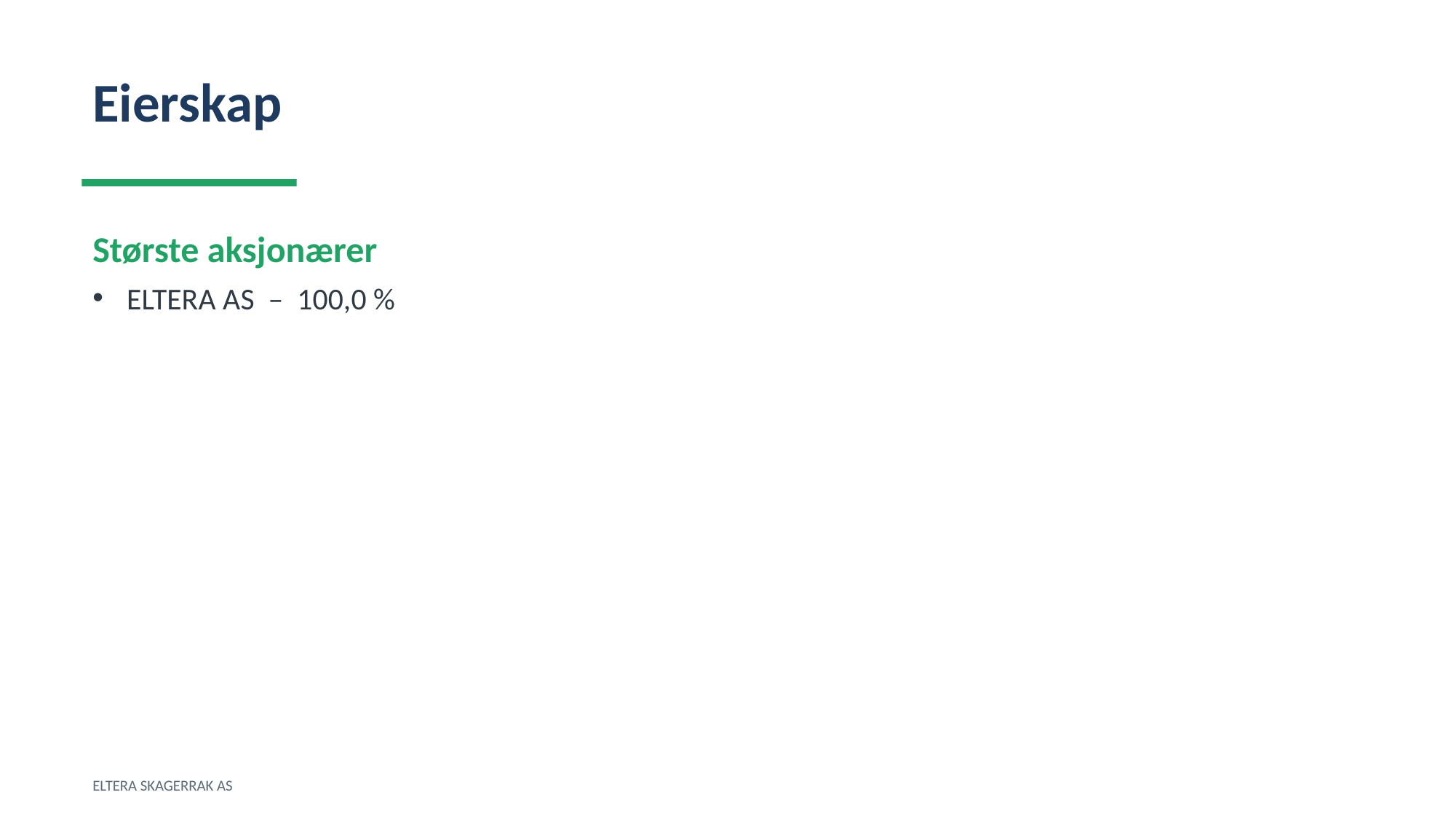

Eierskap

Største aksjonærer
ELTERA AS  –  100,0 %
ELTERA SKAGERRAK AS